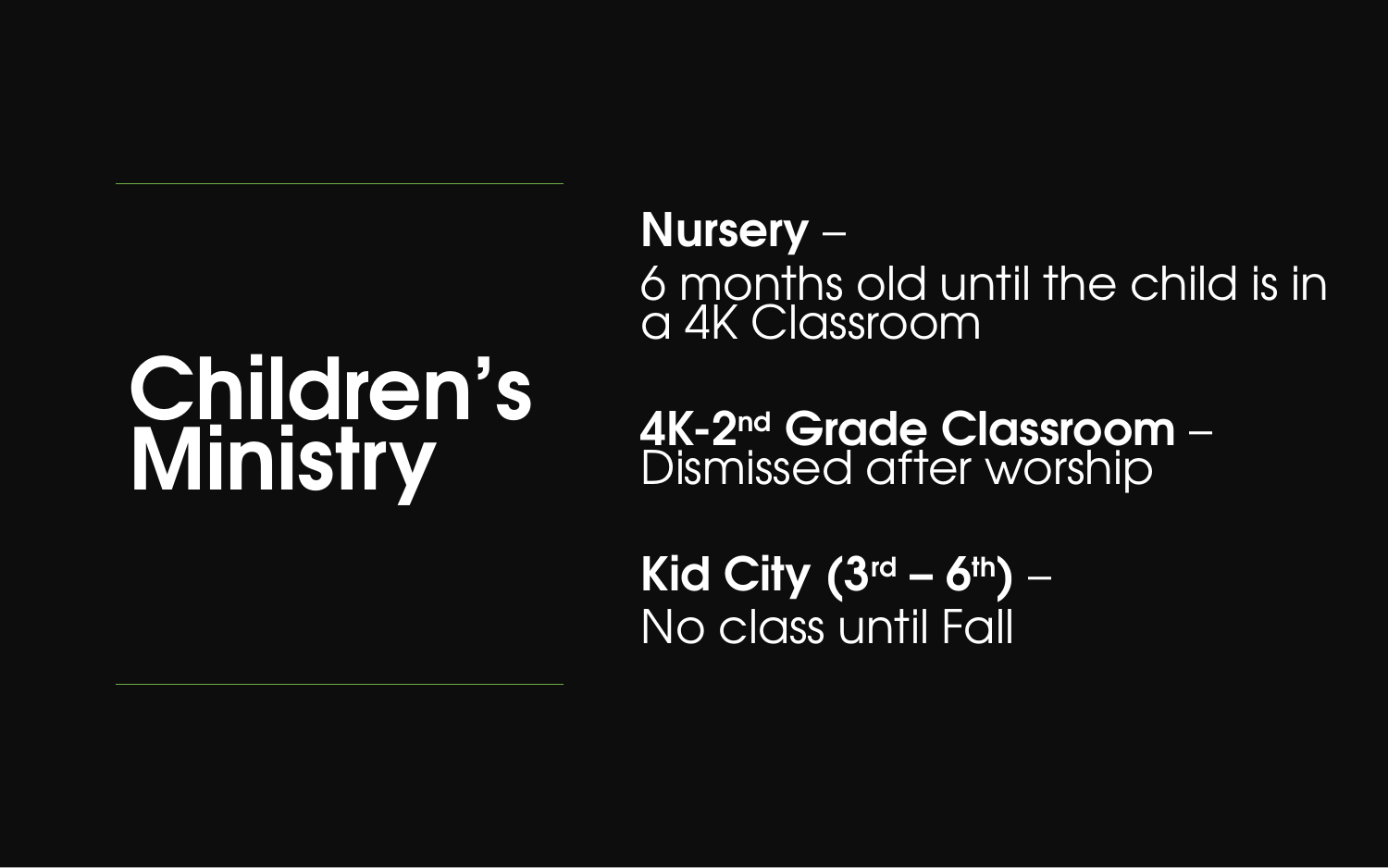

Nursery –
6 months old until the child is in a 4K Classroom

4K-2nd Grade Classroom – Dismissed after worship

Kid City (3rd – 6th) –
No class until Fall
# Children’s Ministry